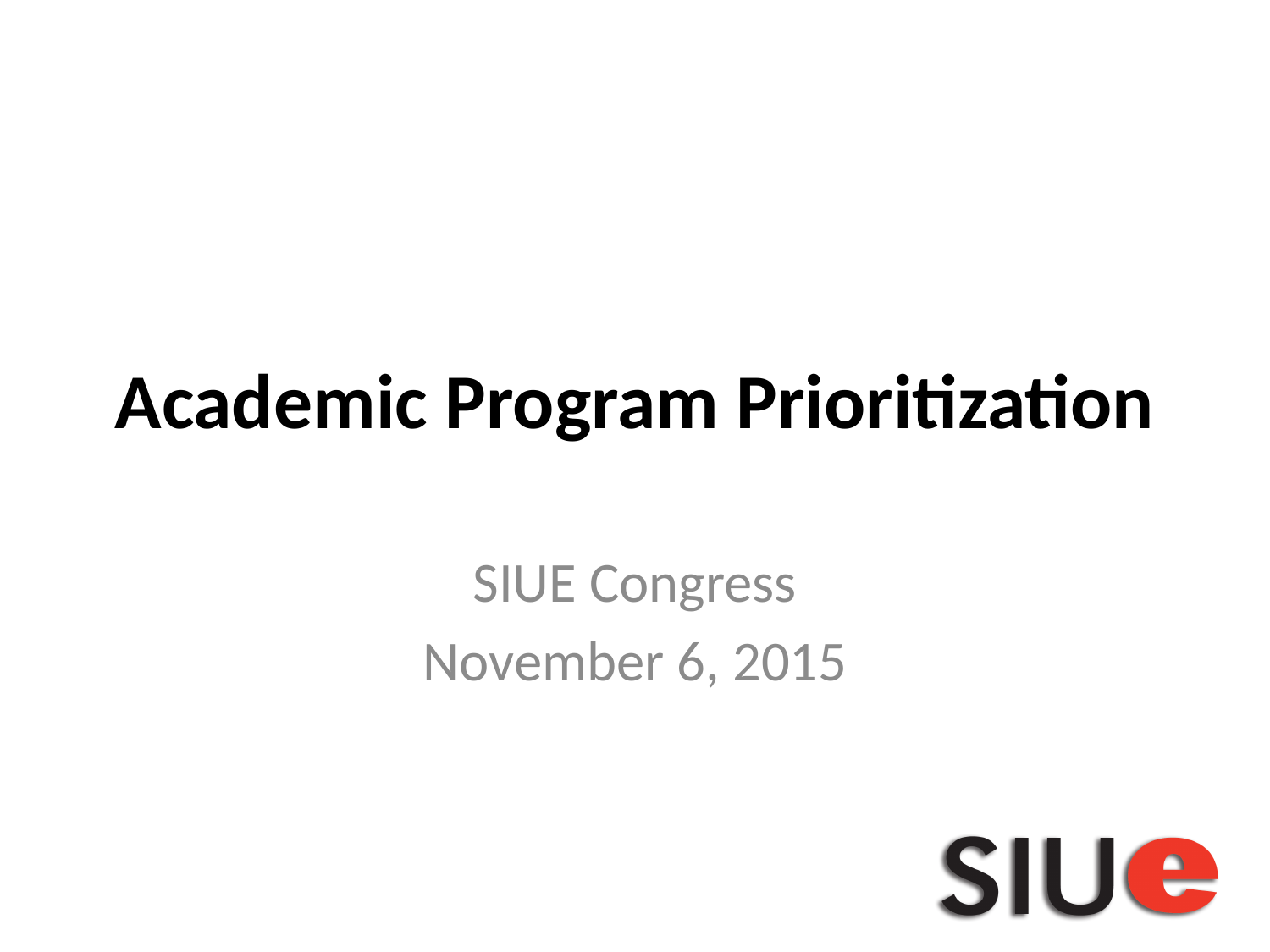

# Academic Program Prioritization
SIUE Congress
November 6, 2015